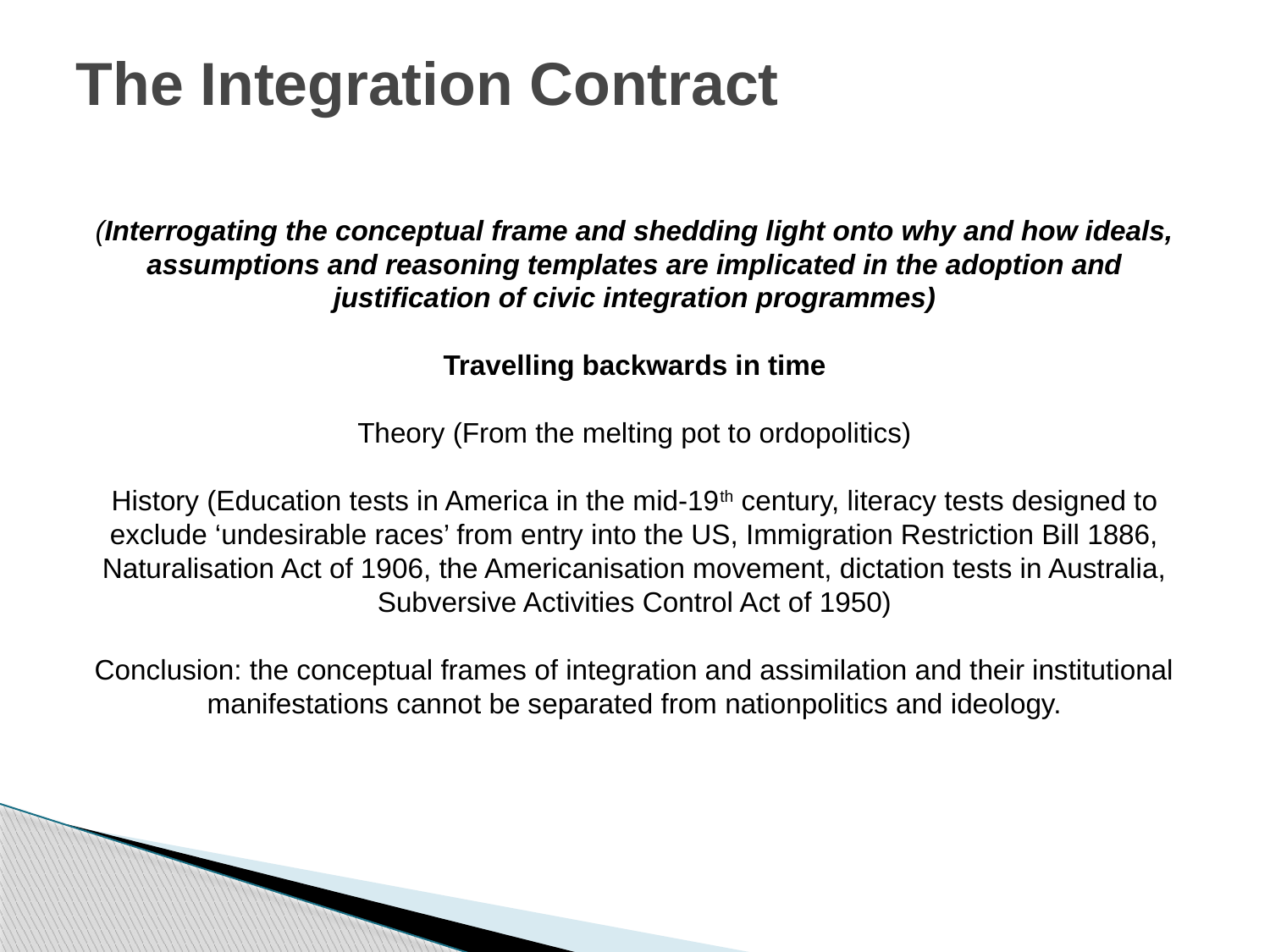

# The Integration Contract
(Interrogating the conceptual frame and shedding light onto why and how ideals, assumptions and reasoning templates are implicated in the adoption and justification of civic integration programmes)
Travelling backwards in time
Theory (From the melting pot to ordopolitics)
History (Education tests in America in the mid-19th century, literacy tests designed to exclude ‘undesirable races’ from entry into the US, Immigration Restriction Bill 1886, Naturalisation Act of 1906, the Americanisation movement, dictation tests in Australia, Subversive Activities Control Act of 1950)
Conclusion: the conceptual frames of integration and assimilation and their institutional manifestations cannot be separated from nationpolitics and ideology.